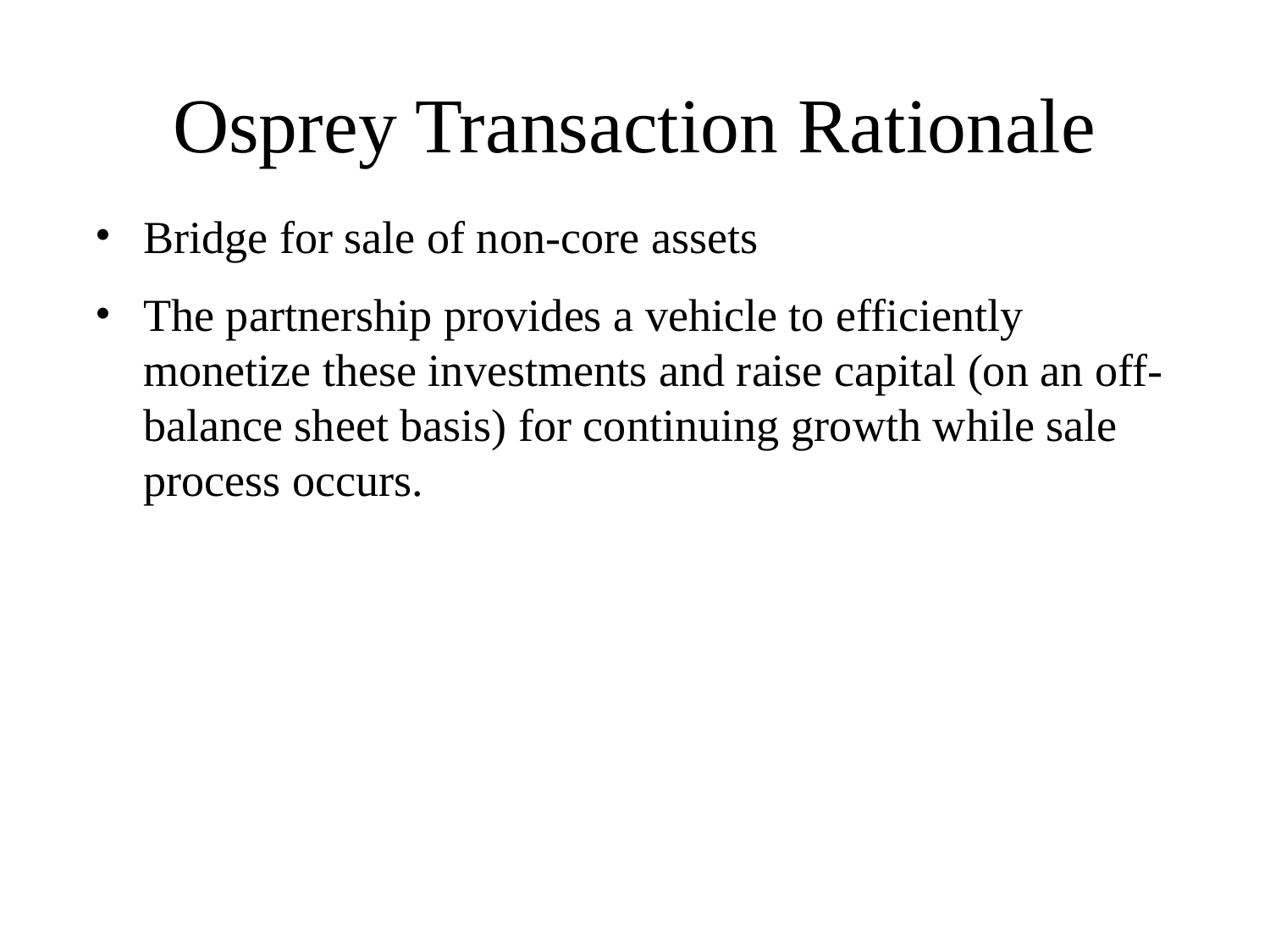

# Osprey Transaction Rationale
Bridge for sale of non-core assets
The partnership provides a vehicle to efficiently monetize these investments and raise capital (on an off-balance sheet basis) for continuing growth while sale process occurs.